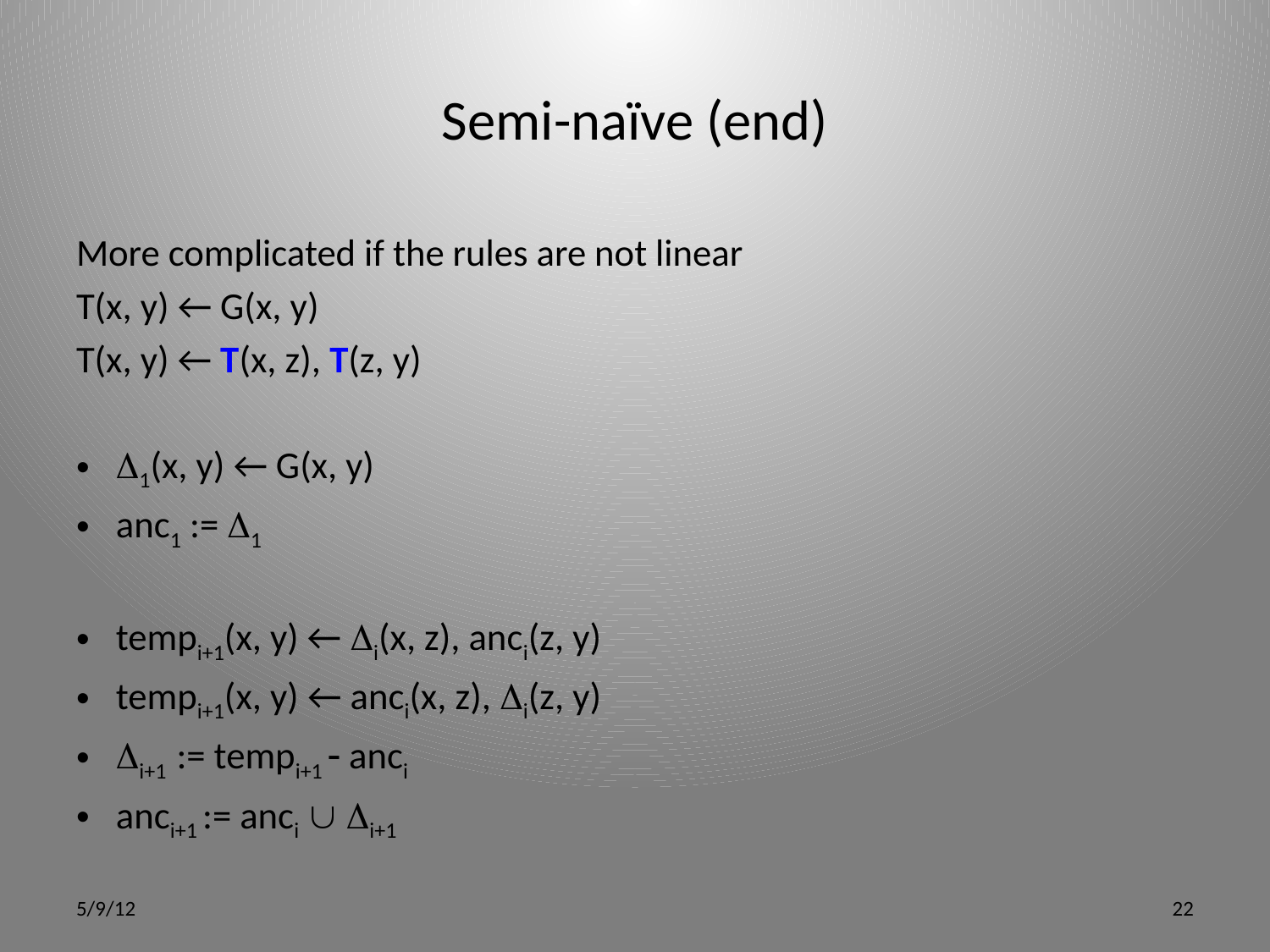

# Semi-naïve (end)
More complicated if the rules are not linear
T(x, y) ← G(x, y)
T(x, y) ← T(x, z), T(z, y)

Δ1(x, y) ← G(x, y)
anc1 := Δ1

tempi+1(x, y) ← Δi(x, z), anci(z, y)
tempi+1(x, y) ← anci(x, z), Δi(z, y)
Δi+1  := tempi+1 − anci
anci+1 := anci ∪ Δi+1

5/9/12
22